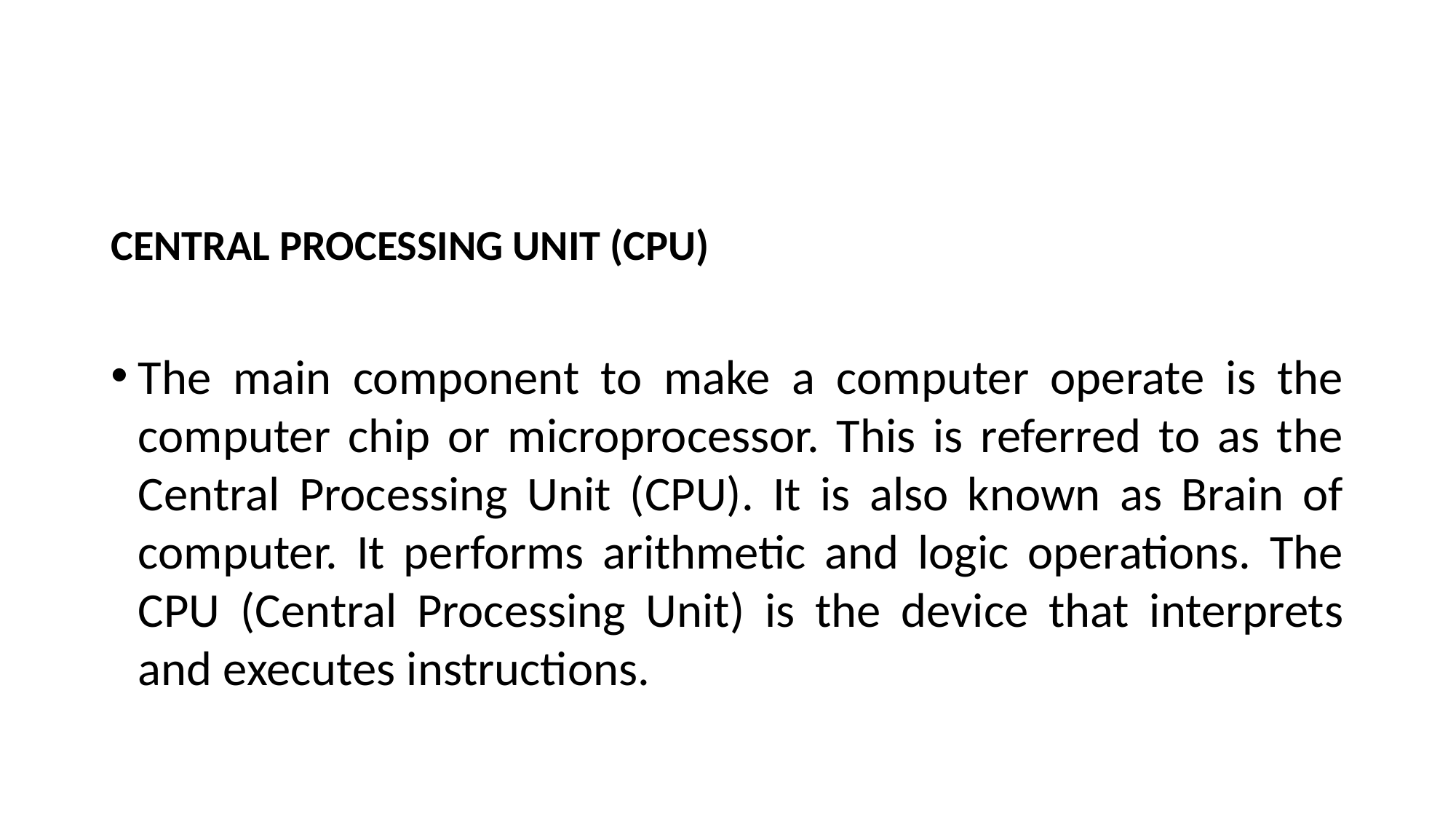

CENTRAL PROCESSING UNIT (CPU)

The main component to make a computer operate is the computer chip or microprocessor. This is referred to as the Central Processing Unit (CPU). It is also known as Brain of computer. It performs arithmetic and logic operations. The CPU (Central Processing Unit) is the device that interprets and executes instructions.